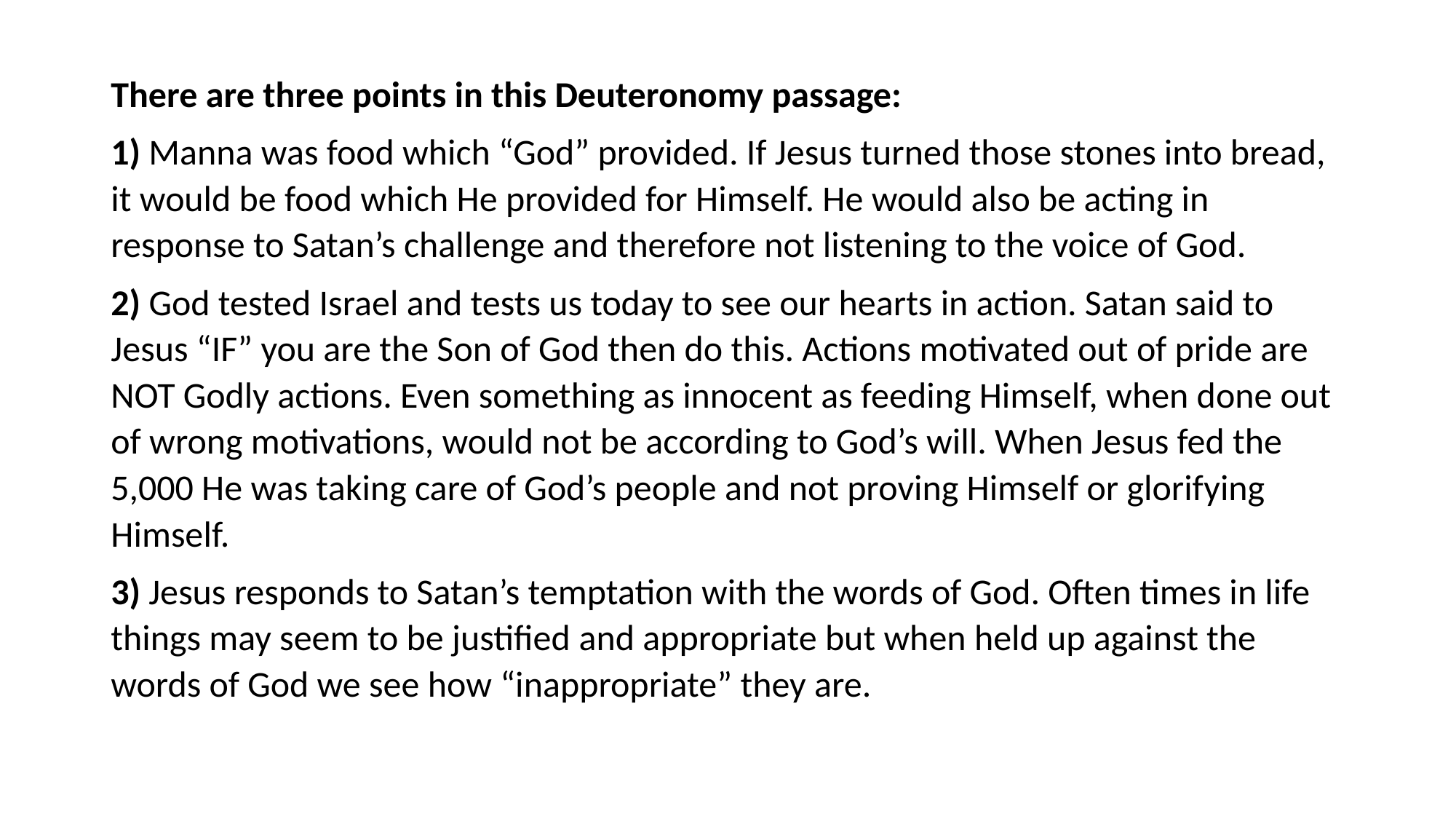

#
There are three points in this Deuteronomy passage:
1) Manna was food which “God” provided. If Jesus turned those stones into bread, it would be food which He provided for Himself. He would also be acting in response to Satan’s challenge and therefore not listening to the voice of God.
2) God tested Israel and tests us today to see our hearts in action. Satan said to Jesus “IF” you are the Son of God then do this. Actions motivated out of pride are NOT Godly actions. Even something as innocent as feeding Himself, when done out of wrong motivations, would not be according to God’s will. When Jesus fed the 5,000 He was taking care of God’s people and not proving Himself or glorifying Himself.
3) Jesus responds to Satan’s temptation with the words of God. Often times in life things may seem to be justified and appropriate but when held up against the words of God we see how “inappropriate” they are.